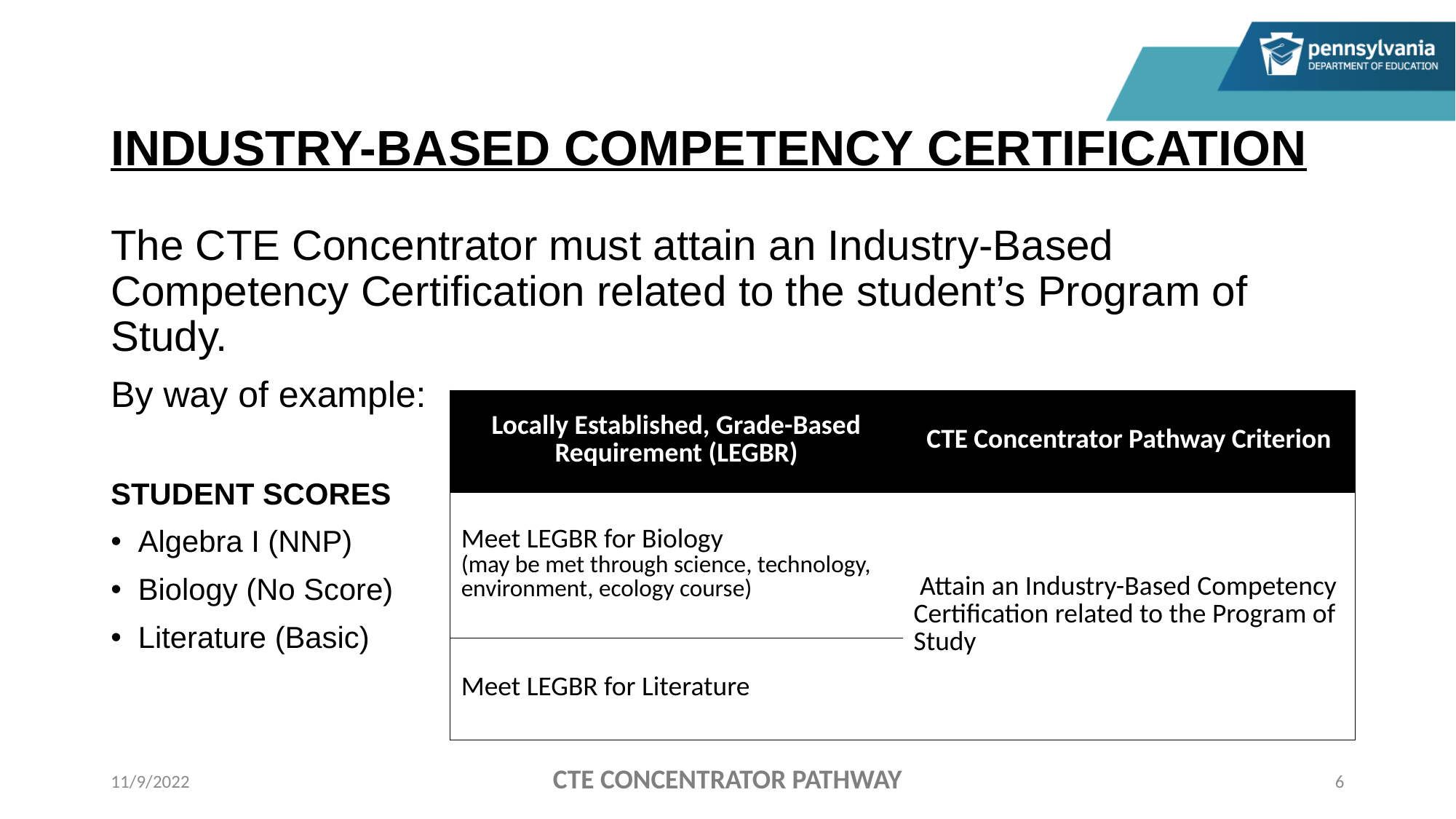

# INDUSTRY-BASED COMPETENCY CERTIFICATION
The CTE Concentrator must attain an Industry-Based Competency Certification related to the student’s Program of Study.
By way of example:

STUDENT SCORES
Algebra I (NNP)
Biology (No Score)
Literature (Basic)
| Locally Established, Grade-Based Requirement (LEGBR) | CTE Concentrator Pathway Criterion |
| --- | --- |
| Meet LEGBR for Biology (may be met through science, technology, environment, ecology course) | Attain an Industry-Based Competency Certification related to the Program of Study |
| Meet LEGBR for Literature |  |
CTE CONCENTRATOR PATHWAY
11/9/2022
6